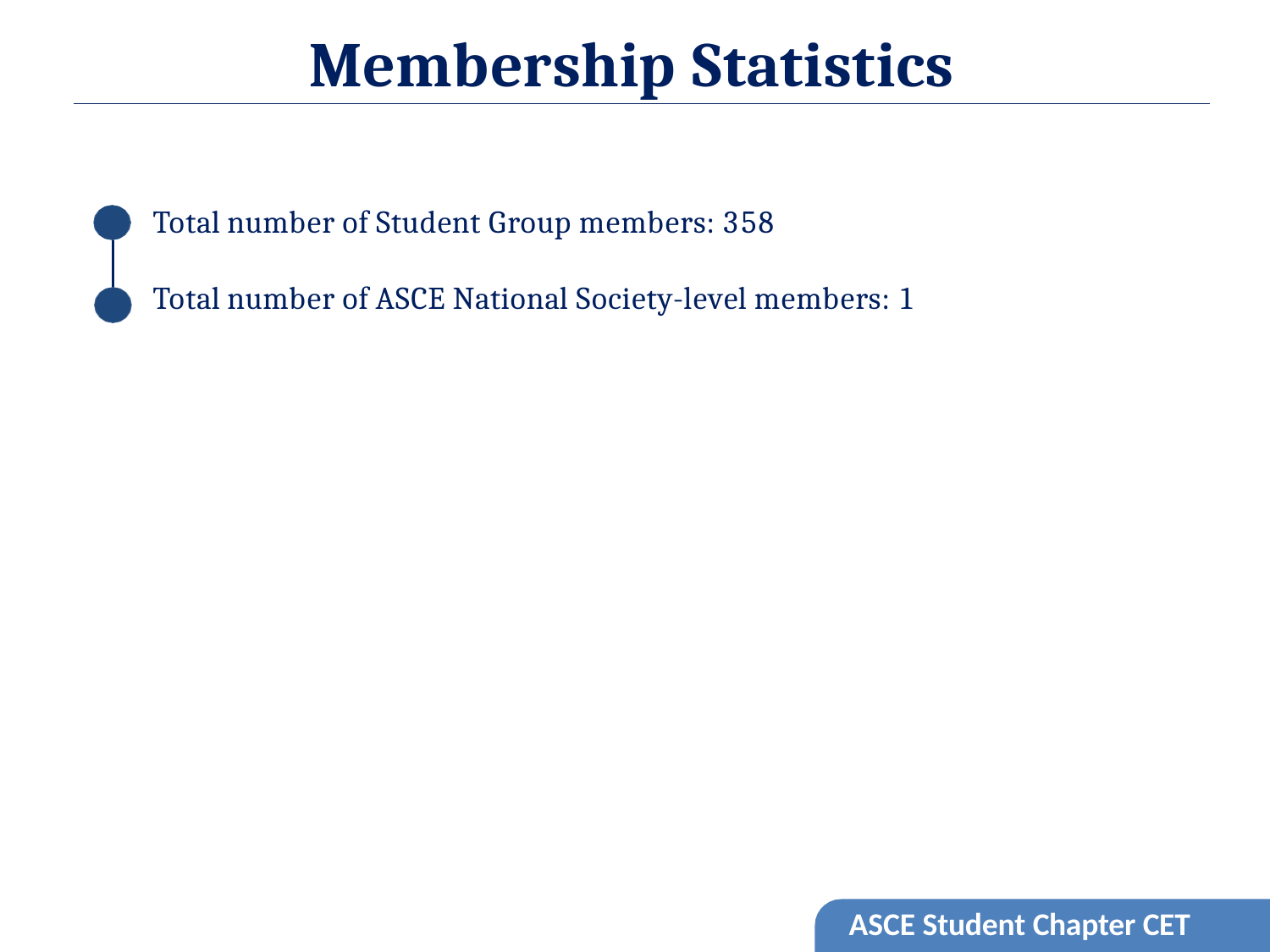

Membership Statistics

Total number of Student Group members: 358

Total number of ASCE National Society-level members: 1

ASCE Student Chapter CET